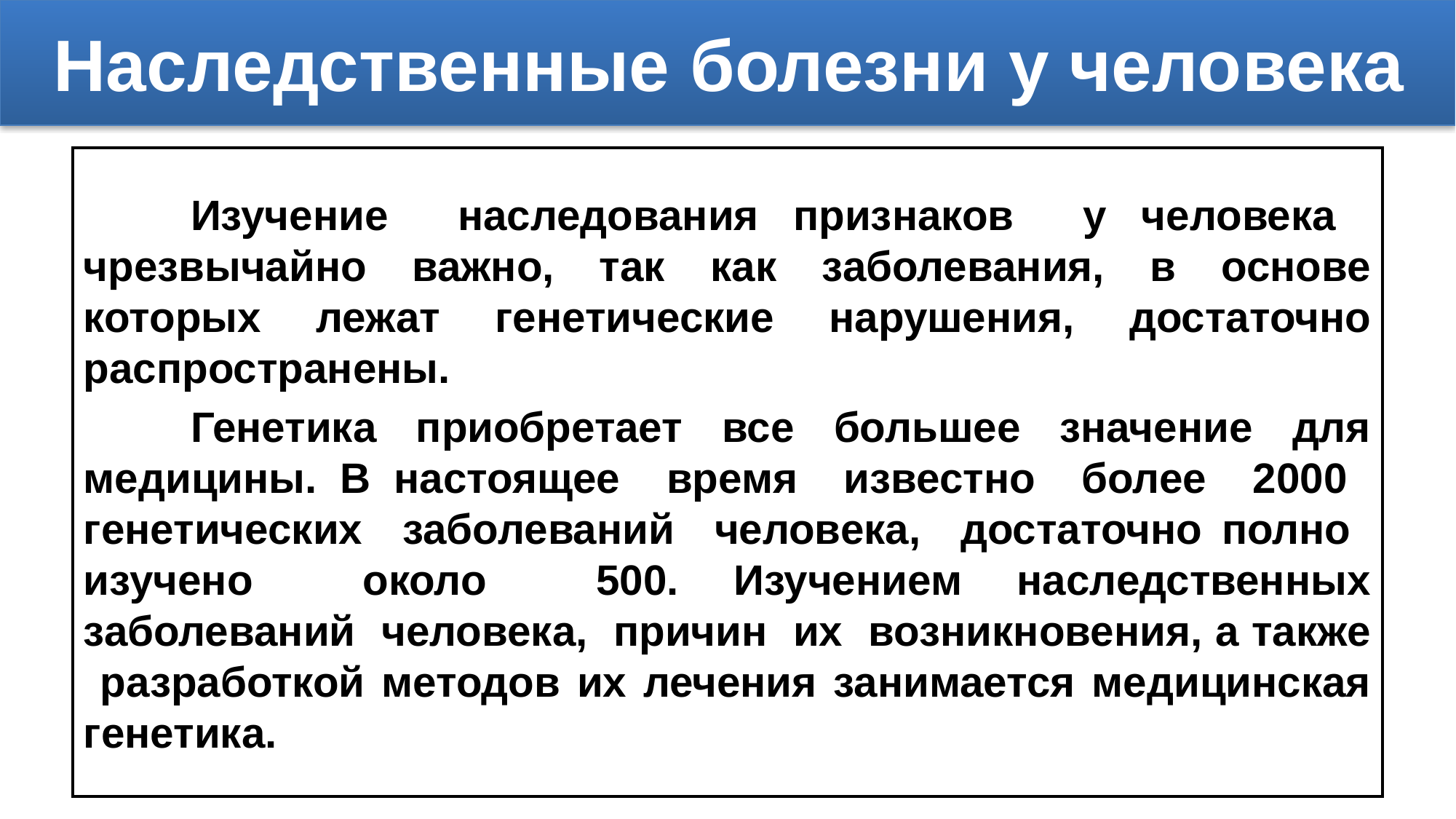

# Наследственные болезни у человека
Изучение  наследования признаков  у человека  чрезвычайно  важно,  так  как  заболевания,  в  основе которых  лежат  генетические  нарушения,  достаточно распространены.
Генетика приобретает все большее значение для медицины. В настоящее  время  известно  более  2000  генетических  заболеваний  человека,  достаточно полно  изучено  около  500. Изучением наследственных заболеваний  человека,  причин  их  возникновения, а также  разработкой методов их лечения занимается медицинская генетика.